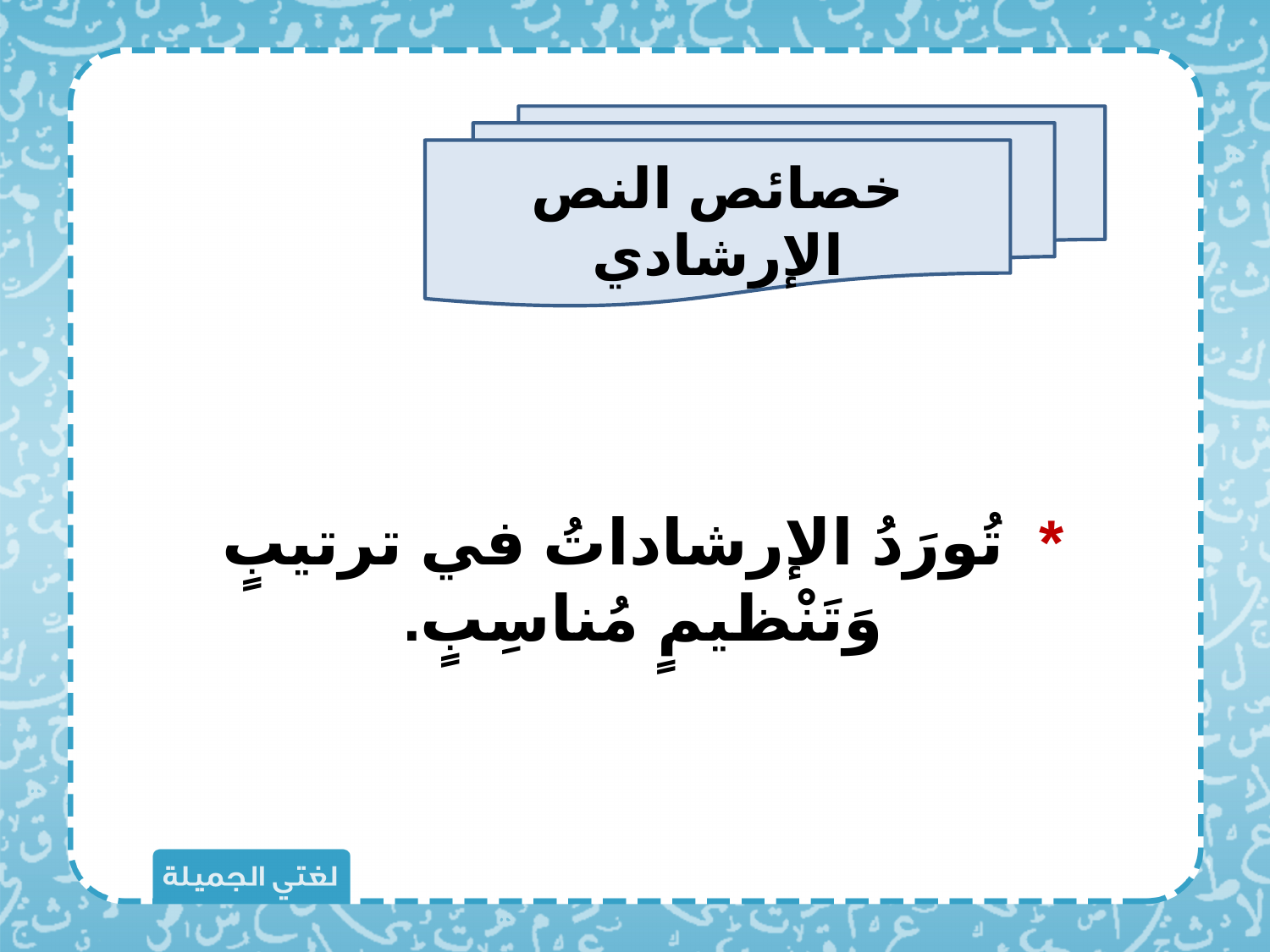

خصائص النص الإرشادي
*  تُورَدُ الإرشاداتُ في ترتيبٍ وَتَنْظيمٍ مُناسِبٍ.